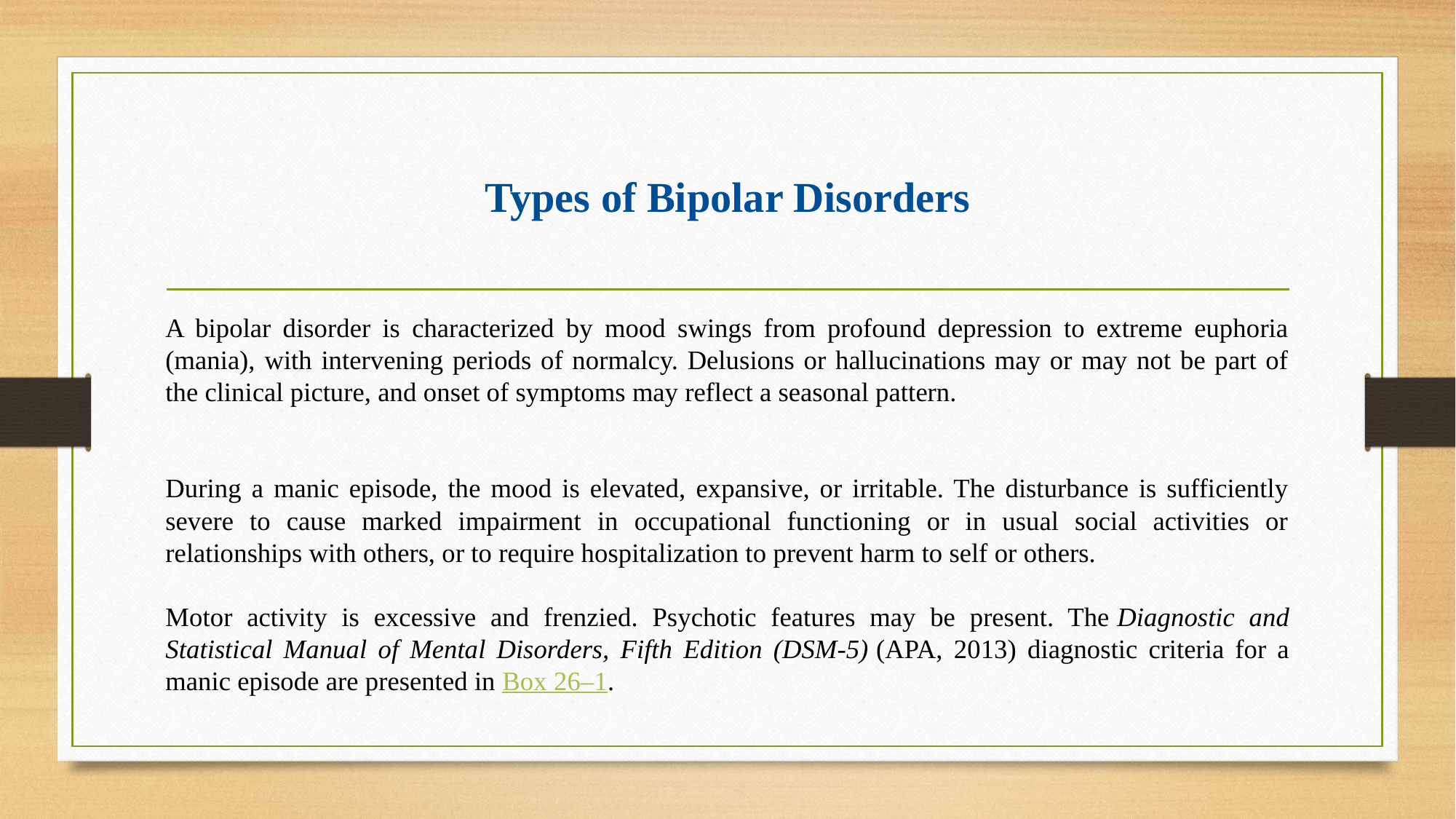

# Types of Bipolar Disorders
A bipolar disorder is characterized by mood swings from profound depression to extreme euphoria (mania), with intervening periods of normalcy. Delusions or hallucinations may or may not be part of the clinical picture, and onset of symptoms may reflect a seasonal pattern.

During a manic episode, the mood is elevated, expansive, or irritable. The disturbance is sufficiently severe to cause marked impairment in occupational functioning or in usual social activities or relationships with others, or to require hospitalization to prevent harm to self or others.

Motor activity is excessive and frenzied. Psychotic features may be present. The Diagnostic and Statistical Manual of Mental Disorders, Fifth Edition (DSM-5) (APA, 2013) diagnostic criteria for a manic episode are presented in Box 26–1.